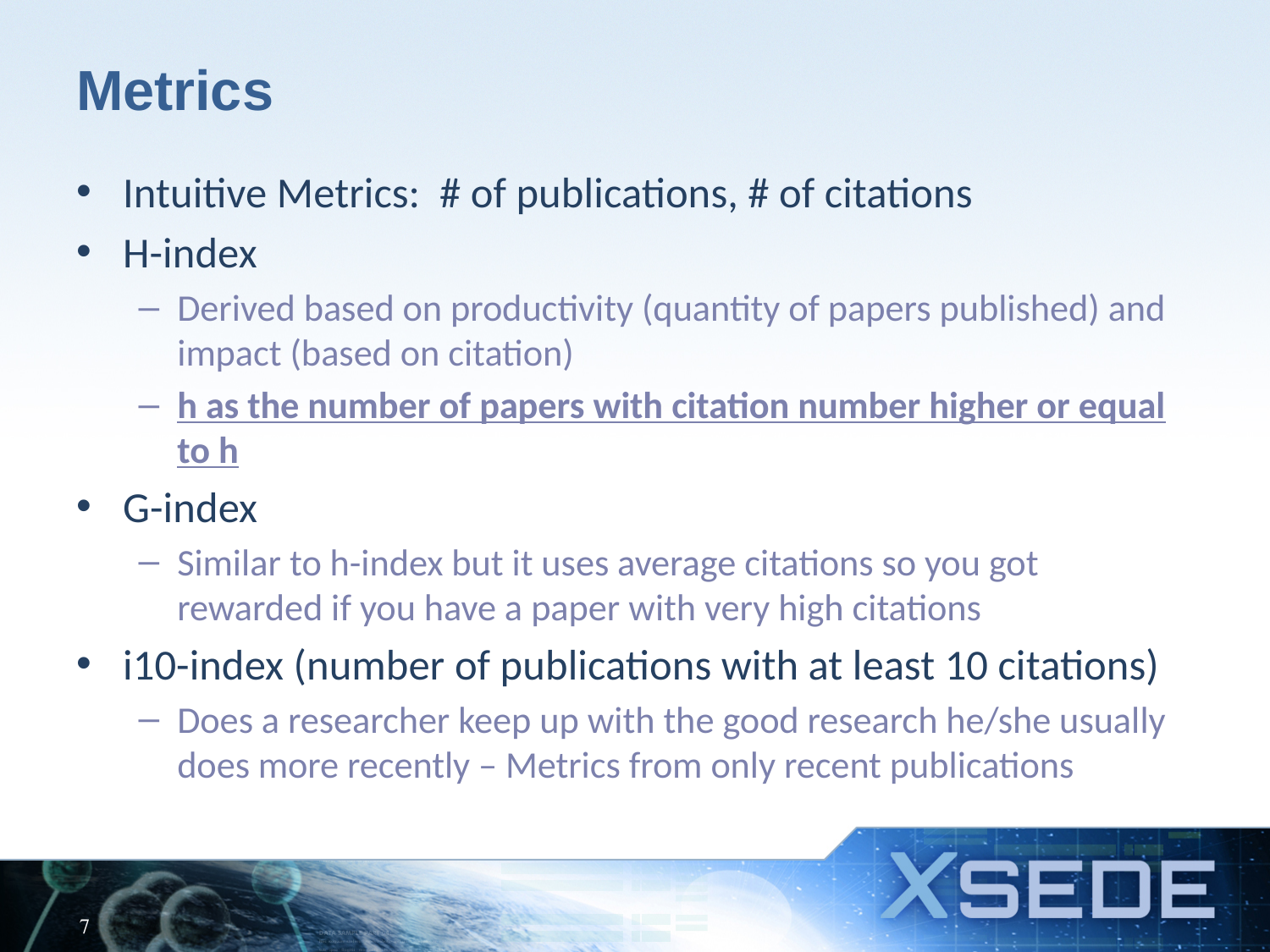

# Metrics
Intuitive Metrics:  # of publications, # of citations
H-index
Derived based on productivity (quantity of papers published) and impact (based on citation)
h as the number of papers with citation number higher or equal to h
G-index
Similar to h-index but it uses average citations so you got rewarded if you have a paper with very high citations
i10-index (number of publications with at least 10 citations)
Does a researcher keep up with the good research he/she usually does more recently – Metrics from only recent publications

7